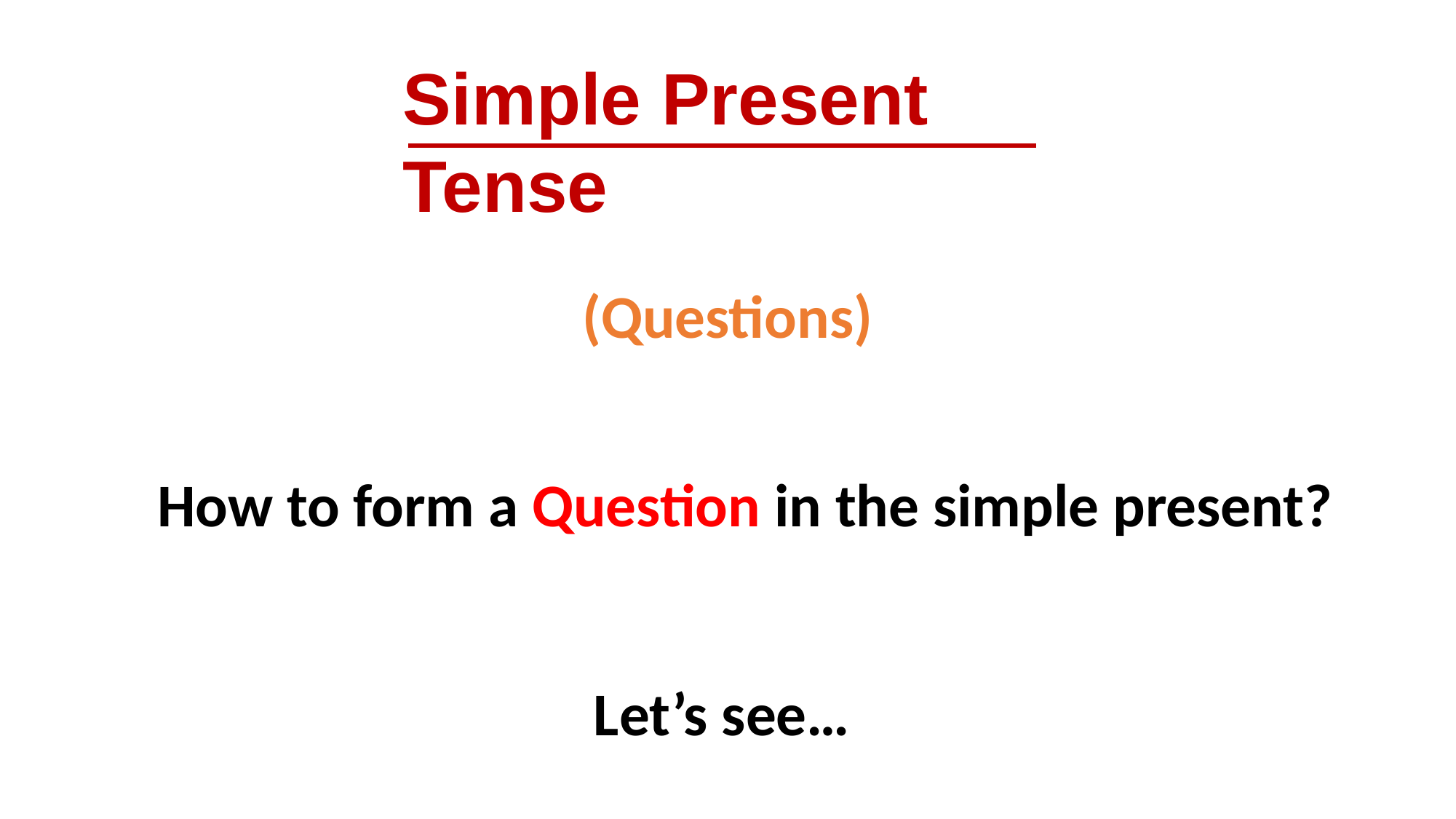

Simple Present Tense
(Questions)
How to form a Question in the simple present?
Let’s see…